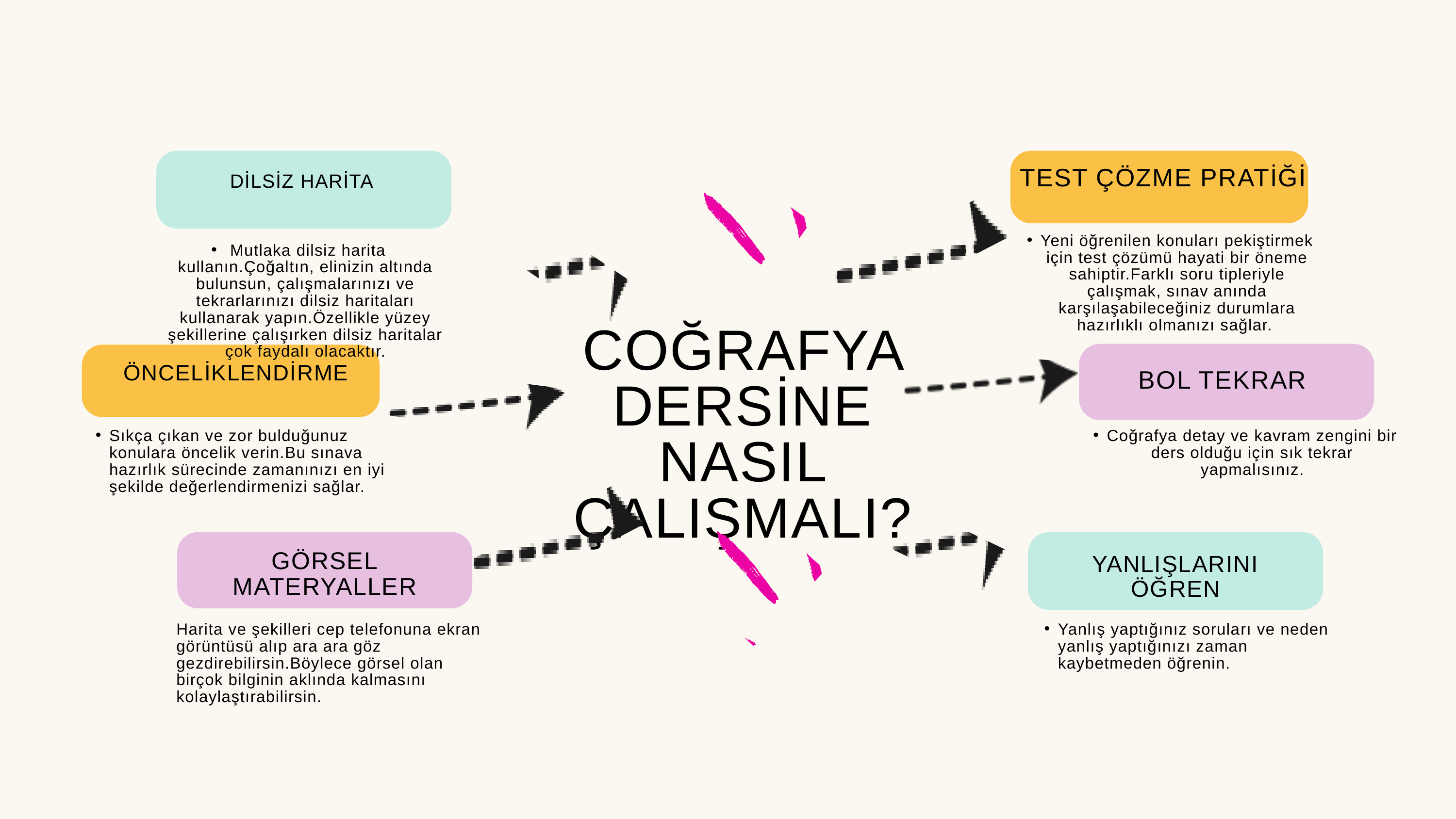

TEST ÇÖZME PRATİĞİ
DİLSİZ HARİTA

Yeni öğrenilen konuları pekiştirmek için test çözümü hayati bir öneme sahiptir.Farklı soru tipleriyle çalışmak, sınav anında karşılaşabileceğiniz durumlara hazırlıklı olmanızı sağlar.

 Mutlaka dilsiz harita kullanın.Çoğaltın, elinizin altında bulunsun, çalışmalarınızı ve tekrarlarınızı dilsiz haritaları kullanarak yapın.Özellikle yüzey şekillerine çalışırken dilsiz haritalar çok faydalı olacaktır.
COĞRAFYA DERSİNE NASIL ÇALIŞMALI?

ÖNCELİKLENDİRME
BOL TEKRAR

Sıkça çıkan ve zor bulduğunuz konulara öncelik verin.Bu sınava hazırlık sürecinde zamanınızı en iyi şekilde değerlendirmenizi sağlar.
Coğrafya detay ve kavram zengini bir ders olduğu için sık tekrar yapmalısınız.

GÖRSEL MATERYALLER
YANLIŞLARINI ÖĞREN
Harita ve şekilleri cep telefonuna ekran görüntüsü alıp ara ara göz gezdirebilirsin.Böylece görsel olan birçok bilginin aklında kalmasını kolaylaştırabilirsin.
Yanlış yaptığınız soruları ve neden yanlış yaptığınızı zaman kaybetmeden öğrenin.